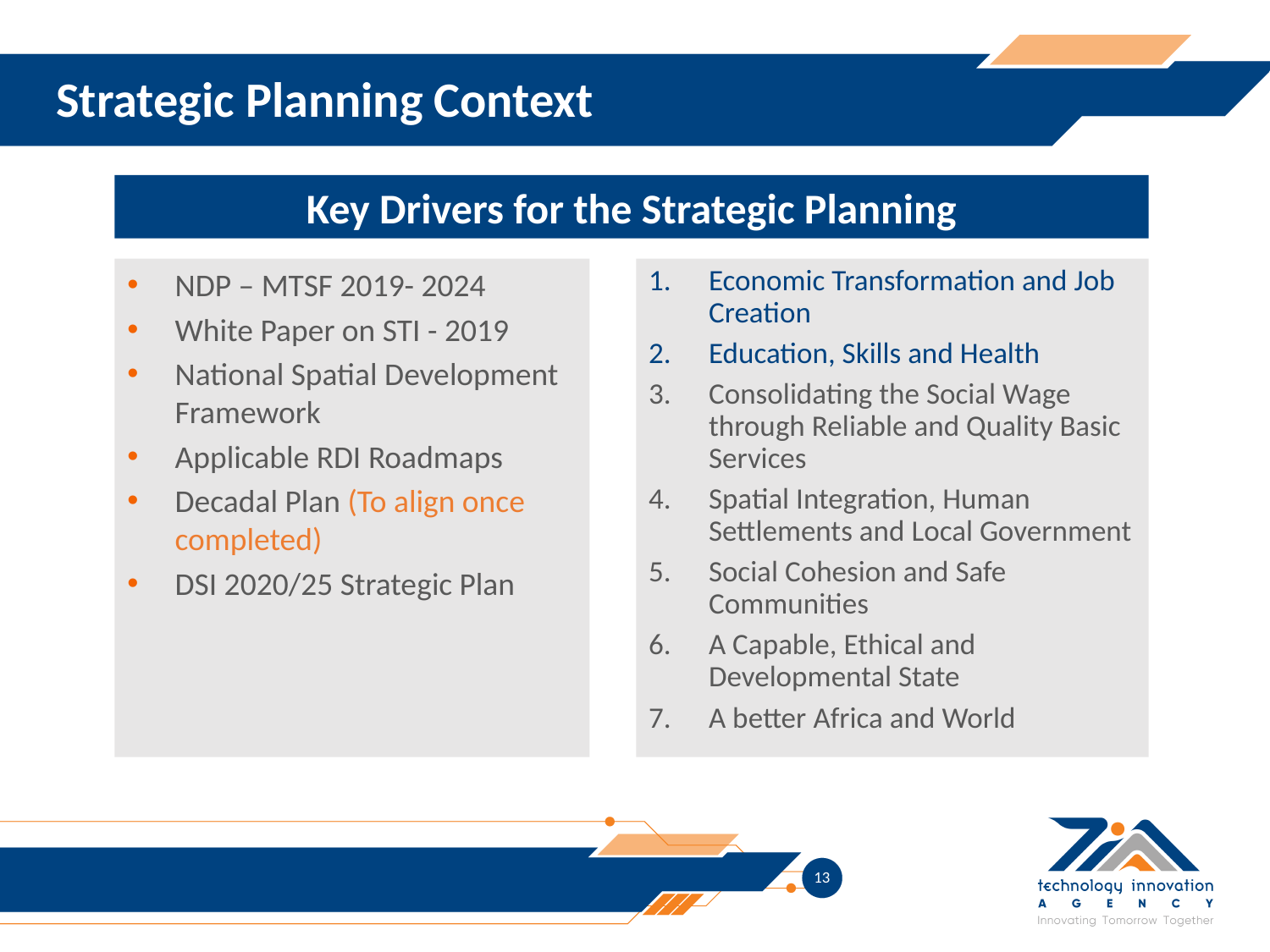

Strategic Planning Context
Key Drivers for the Strategic Planning
NDP – MTSF 2019- 2024
White Paper on STI - 2019
National Spatial Development Framework
Applicable RDI Roadmaps
Decadal Plan (To align once completed)
DSI 2020/25 Strategic Plan

Economic Transformation and Job Creation
Education, Skills and Health
Consolidating the Social Wage through Reliable and Quality Basic Services
Spatial Integration, Human Settlements and Local Government
Social Cohesion and Safe Communities
A Capable, Ethical and Developmental State
A better Africa and World

13